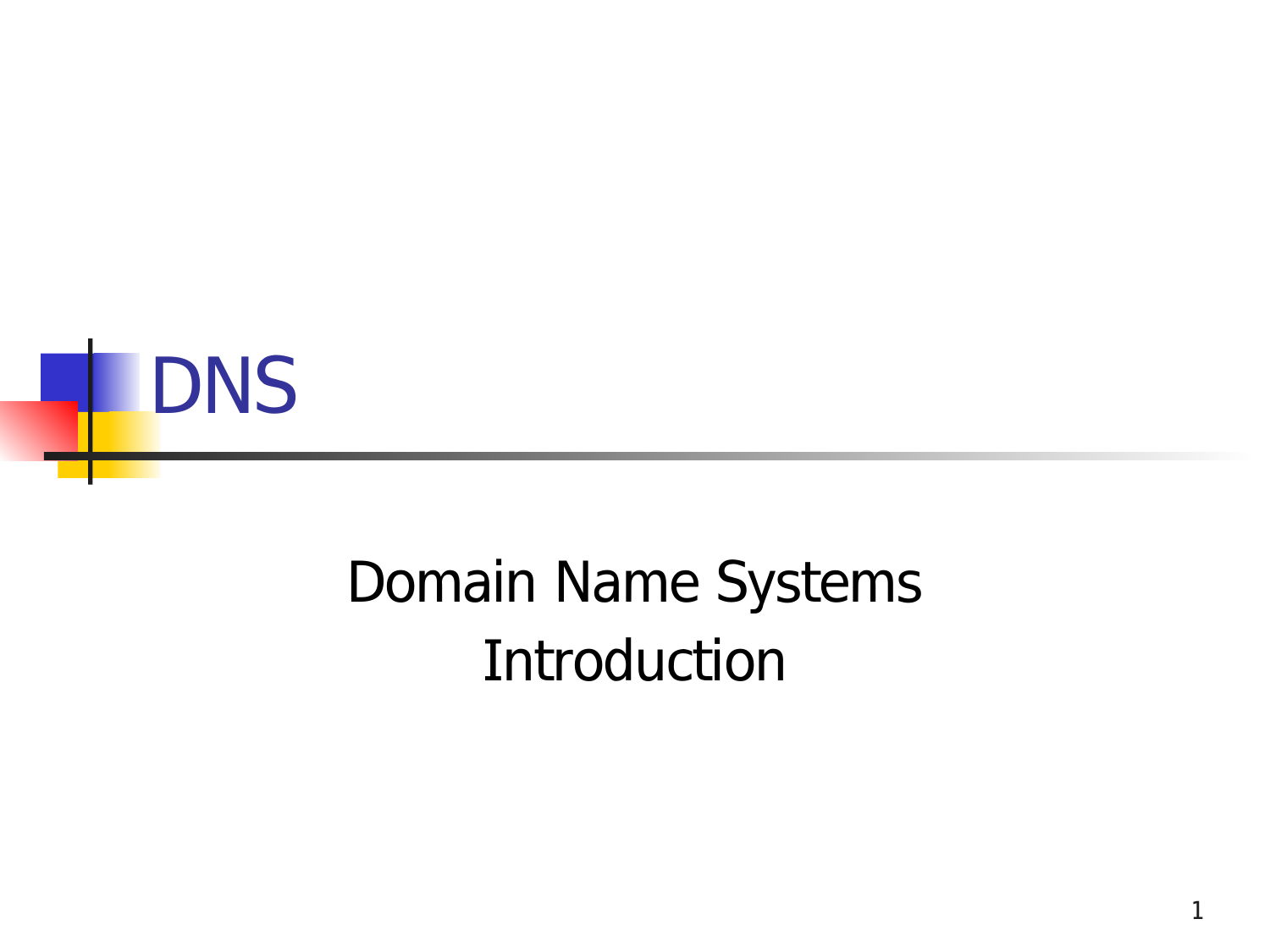

# DNS
Domain Name Systems
Introduction
1